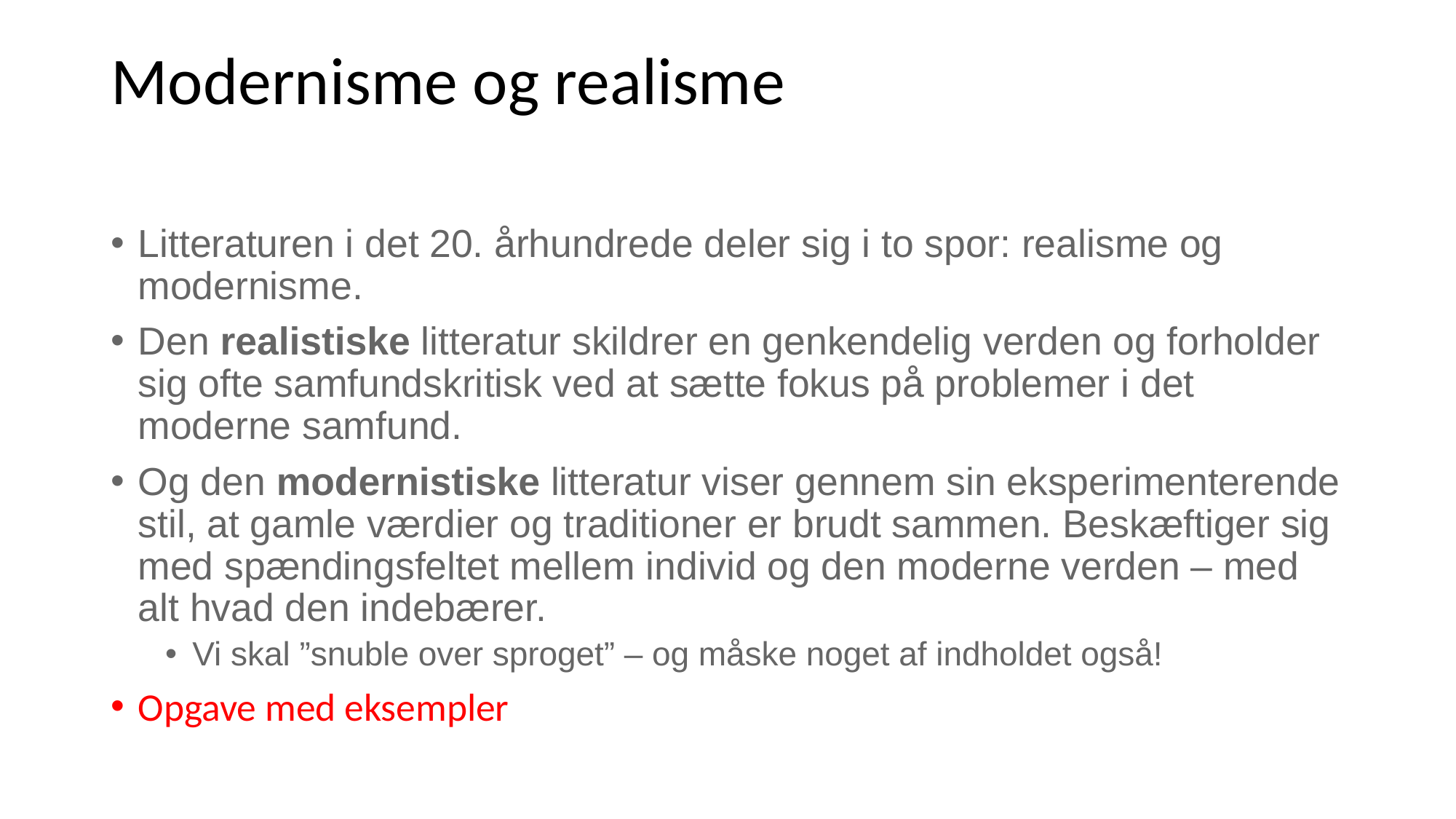

# Modernisme og realisme
Litteraturen i det 20. århundrede deler sig i to spor: realisme og modernisme.
Den realistiske litteratur skildrer en genkendelig verden og forholder sig ofte samfundskritisk ved at sætte fokus på problemer i det moderne samfund.
Og den modernistiske litteratur viser gennem sin eksperimenterende stil, at gamle værdier og traditioner er brudt sammen. Beskæftiger sig med spændingsfeltet mellem individ og den moderne verden – med alt hvad den indebærer.
Vi skal ”snuble over sproget” – og måske noget af indholdet også!
Opgave med eksempler